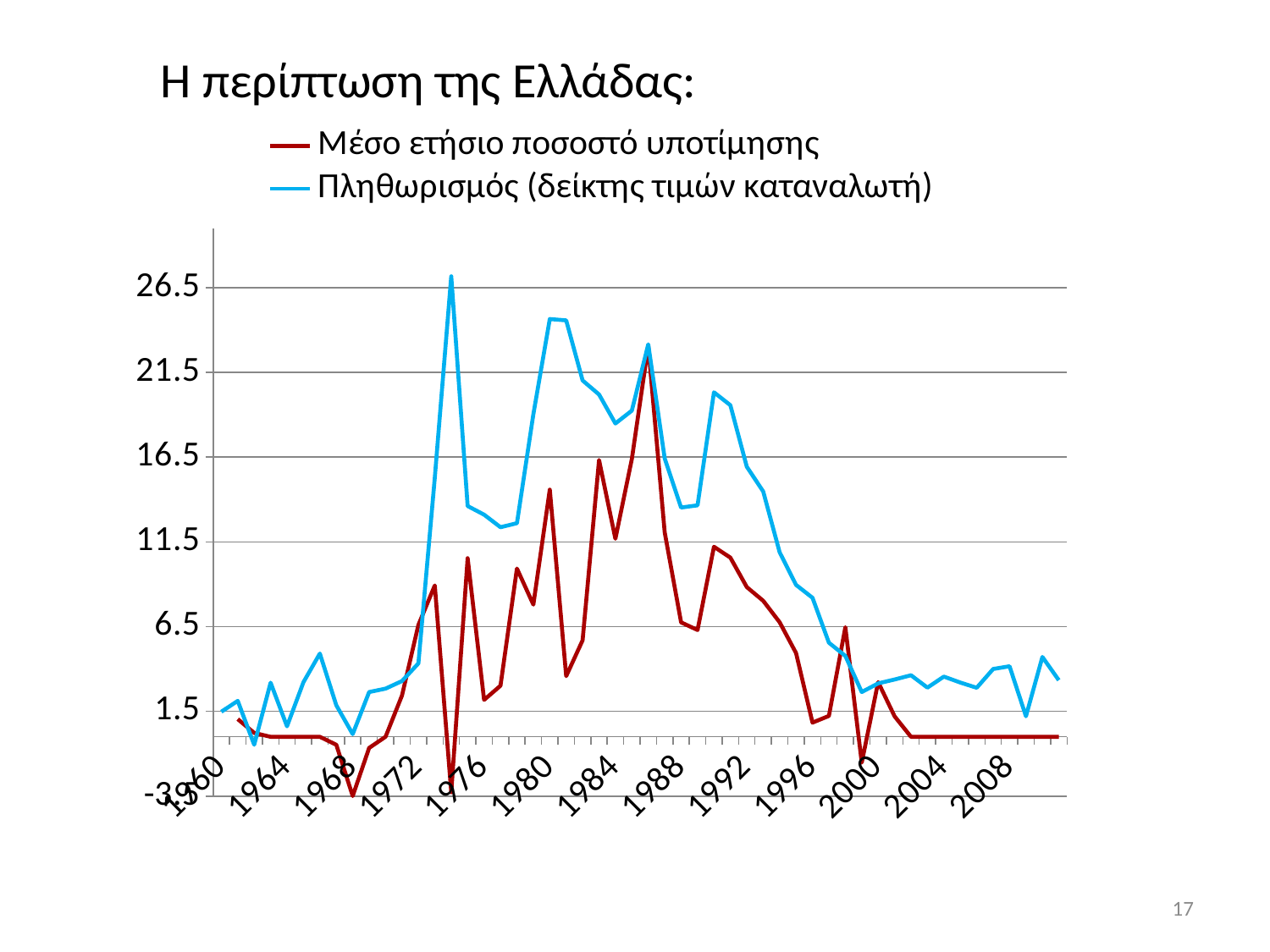

Η περίπτωση της Ελλάδας:

### Chart

| Category | Μέσο ετήσιο ποσοστό υποτίμησης | Πληθωρισμός (δείκτης τιμών καταναλωτή) |
|---|---|---|
| 1960 | None | 1.48 |
| 1961 | 1.0427792607002695 | 2.12 |
| 1962 | 0.23088203227201 | -0.47000000000000003 |
| 1963 | 0.0 | 3.19 |
| 1964 | 0.0 | 0.6200000000000001 |
| 1965 | 0.0 | 3.22 |
| 1966 | 0.0 | 4.91 |
| 1967 | -0.4686237855182353 | 1.86 |
| 1968 | -3.492112844161288 | 0.16000000000000003 |
| 1969 | -0.6554554715947641 | 2.64 |
| 1970 | 0.0035869707634856437 | 2.84 |
| 1971 | 2.4366344377666653 | 3.29 |
| 1972 | 6.598461395987569 | 4.33 |
| 1973 | 8.926739932215366 | 15.28 |
| 1974 | -3.272407161602583 | 27.16 |
| 1975 | 10.534303789019848 | 13.61 |
| 1976 | 2.1771246457644473 | 13.1 |
| 1977 | 3.014589020285185 | 12.360000000000001 |
| 1978 | 9.92251904660718 | 12.6 |
| 1979 | 7.798545657445077 | 19.02 |
| 1980 | 14.576271748063588 | 24.64 |
| 1981 | 3.5785339618623535 | 24.56 |
| 1982 | 5.69144761597026 | 21.02 |
| 1983 | 16.323167068925507 | 20.19 |
| 1984 | 11.680091947812198 | 18.479999999999997 |
| 1985 | 16.3834380861211 | 19.239999999999995 |
| 1986 | 23.056755414001206 | 23.150000000000002 |
| 1987 | 12.058540266703355 | 16.42 |
| 1988 | 6.747517690032762 | 13.52 |
| 1989 | 6.298796973846891 | 13.65 |
| 1990 | 11.206675268004094 | 20.32 |
| 1991 | 10.56928510303437 | 19.56 |
| 1992 | 8.829184921848569 | 15.93 |
| 1993 | 8.0209511226969 | 14.47 |
| 1994 | 6.755739583431577 | 10.88 |
| 1995 | 4.938397106235235 | 8.960000000000003 |
| 1996 | 0.8368625327489705 | 8.200000000000001 |
| 1997 | 1.2312715166289019 | 5.55 |
| 1998 | 6.4632586539925105 | 4.77 |
| 1999 | -1.524781071525707 | 2.64 |
| 2000 | 3.228026844550615 | 3.15 |
| 2001 | 1.2090000000000043 | 3.38 |
| 2002 | 0.0 | 3.63 |
| 2003 | 0.0 | 2.9 |
| 2004 | 0.0 | 3.55 |
| 2005 | 0.0 | 3.2 |
| 2006 | 0.0 | 2.8899999999999997 |
| 2007 | 0.0 | 4.0 |
| 2008 | 0.0 | 4.159999999999999 |
| 2009 | 0.0 | 1.21 |
| 2010 | 0.0 | 4.71 |
| 2011 | 0.0 | 3.34 |
17